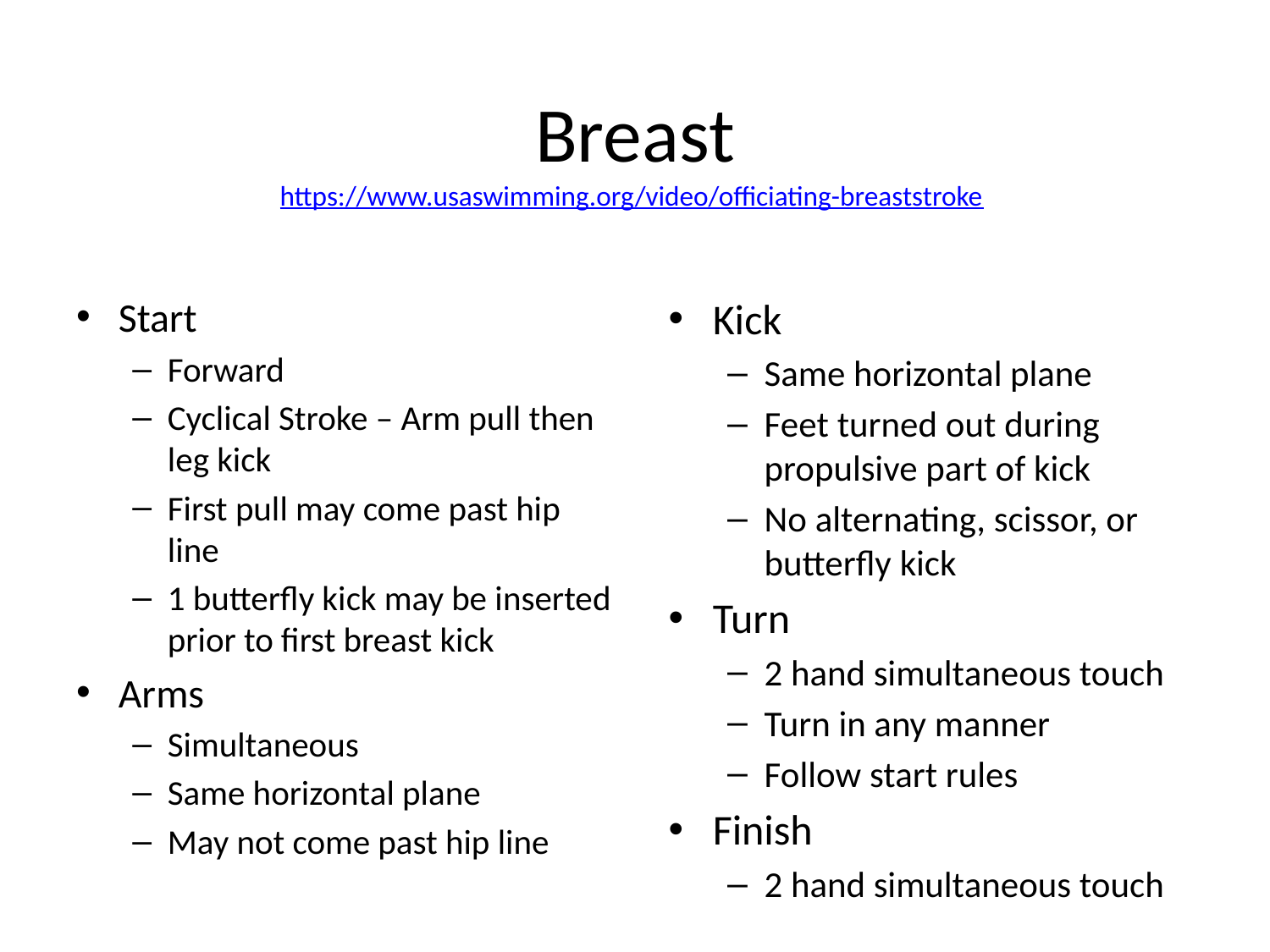

# Breast https://www.usaswimming.org/video/officiating-breaststroke
Start
Forward
Cyclical Stroke – Arm pull then leg kick
First pull may come past hip line
1 butterfly kick may be inserted prior to first breast kick
Arms
Simultaneous
Same horizontal plane
May not come past hip line

Kick
Same horizontal plane
Feet turned out during propulsive part of kick
No alternating, scissor, or butterfly kick
Turn
2 hand simultaneous touch
Turn in any manner
Follow start rules
Finish
2 hand simultaneous touch